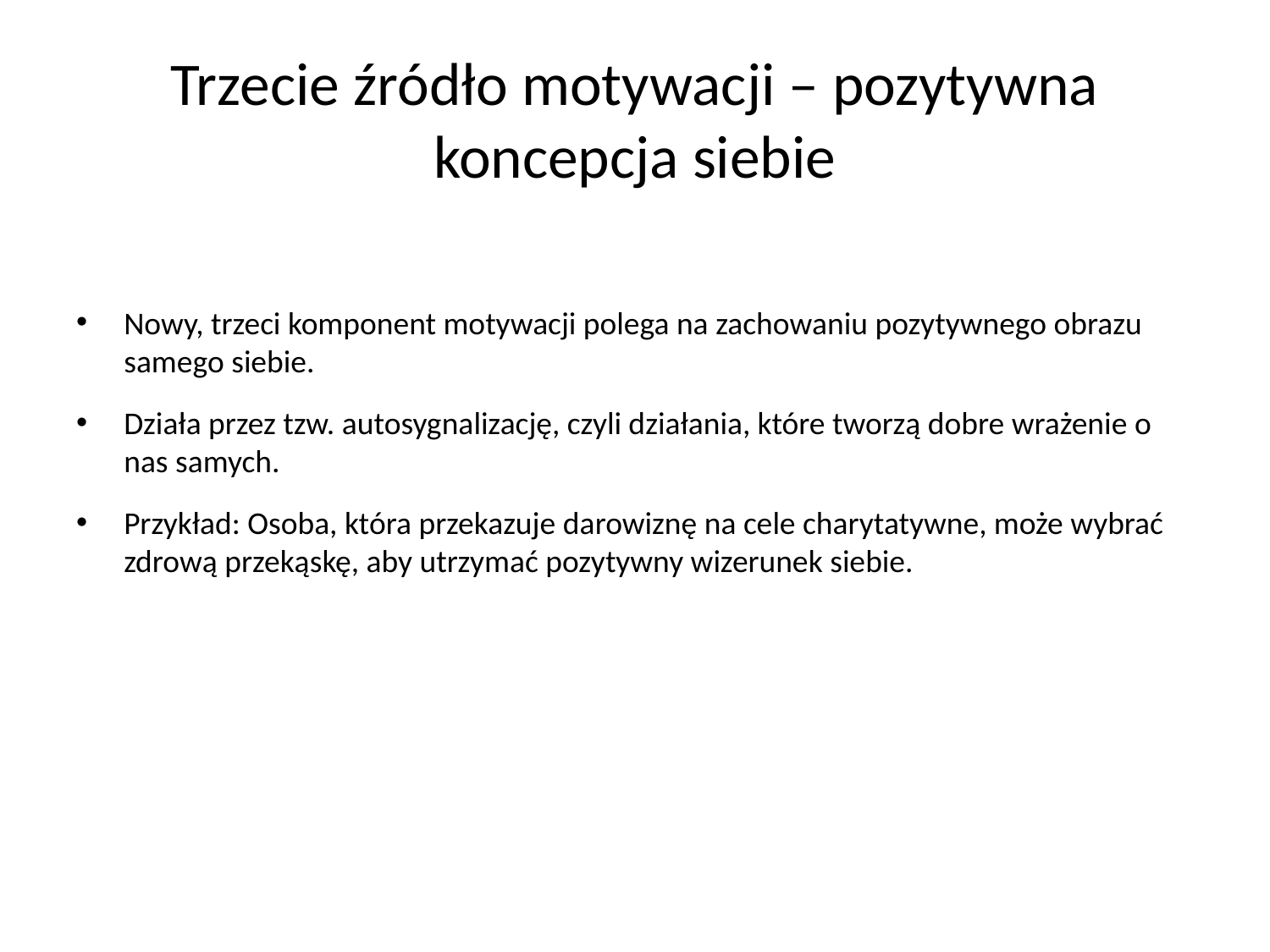

# Trzecie źródło motywacji – pozytywna koncepcja siebie

Nowy, trzeci komponent motywacji polega na zachowaniu pozytywnego obrazu samego siebie.
Działa przez tzw. autosygnalizację, czyli działania, które tworzą dobre wrażenie o nas samych.
Przykład: Osoba, która przekazuje darowiznę na cele charytatywne, może wybrać zdrową przekąskę, aby utrzymać pozytywny wizerunek siebie.